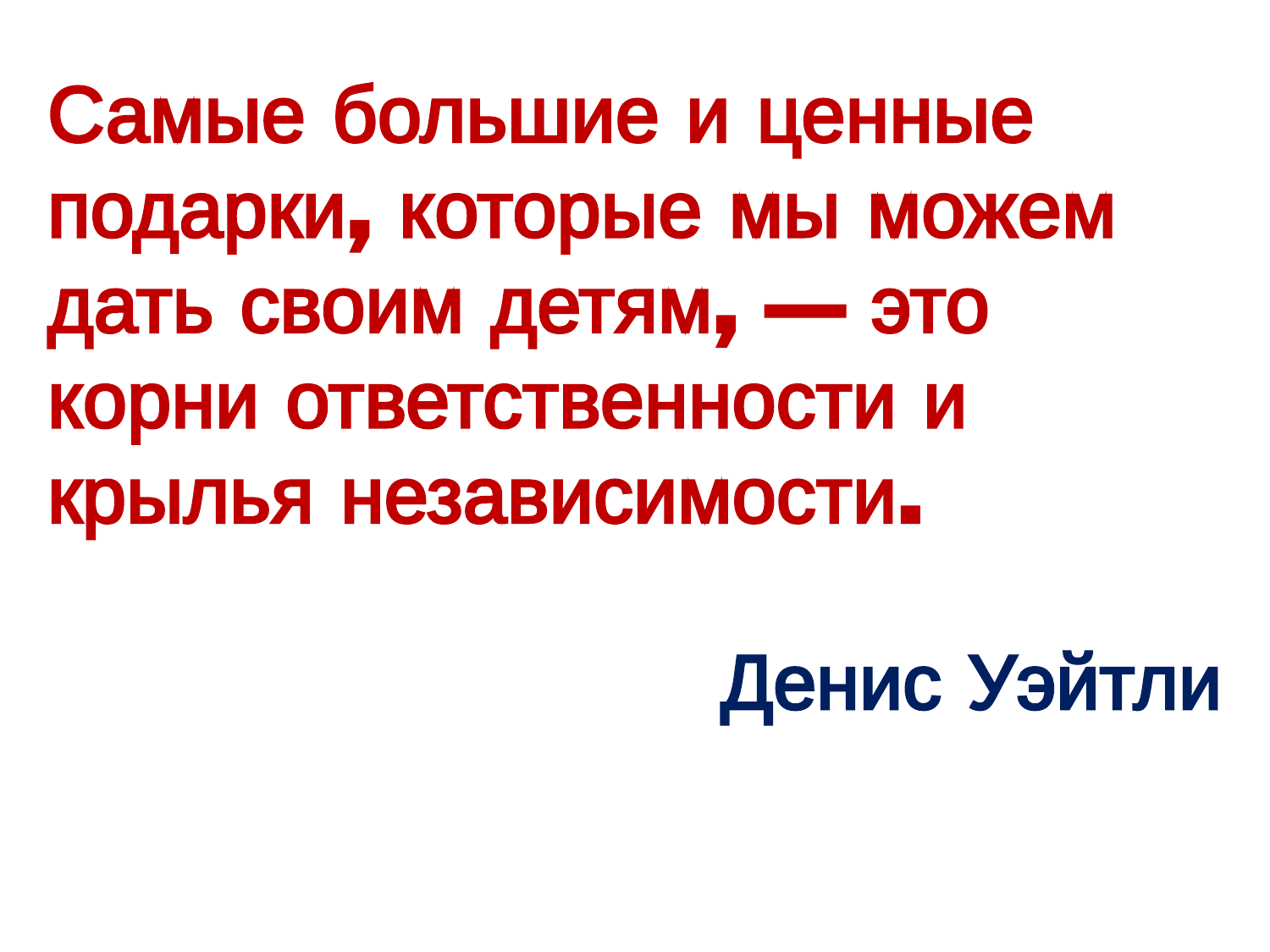

Самые большие и ценные подарки, которые мы можем дать своим детям, — это корни ответственности и крылья независимости.

Денис Уэйтли